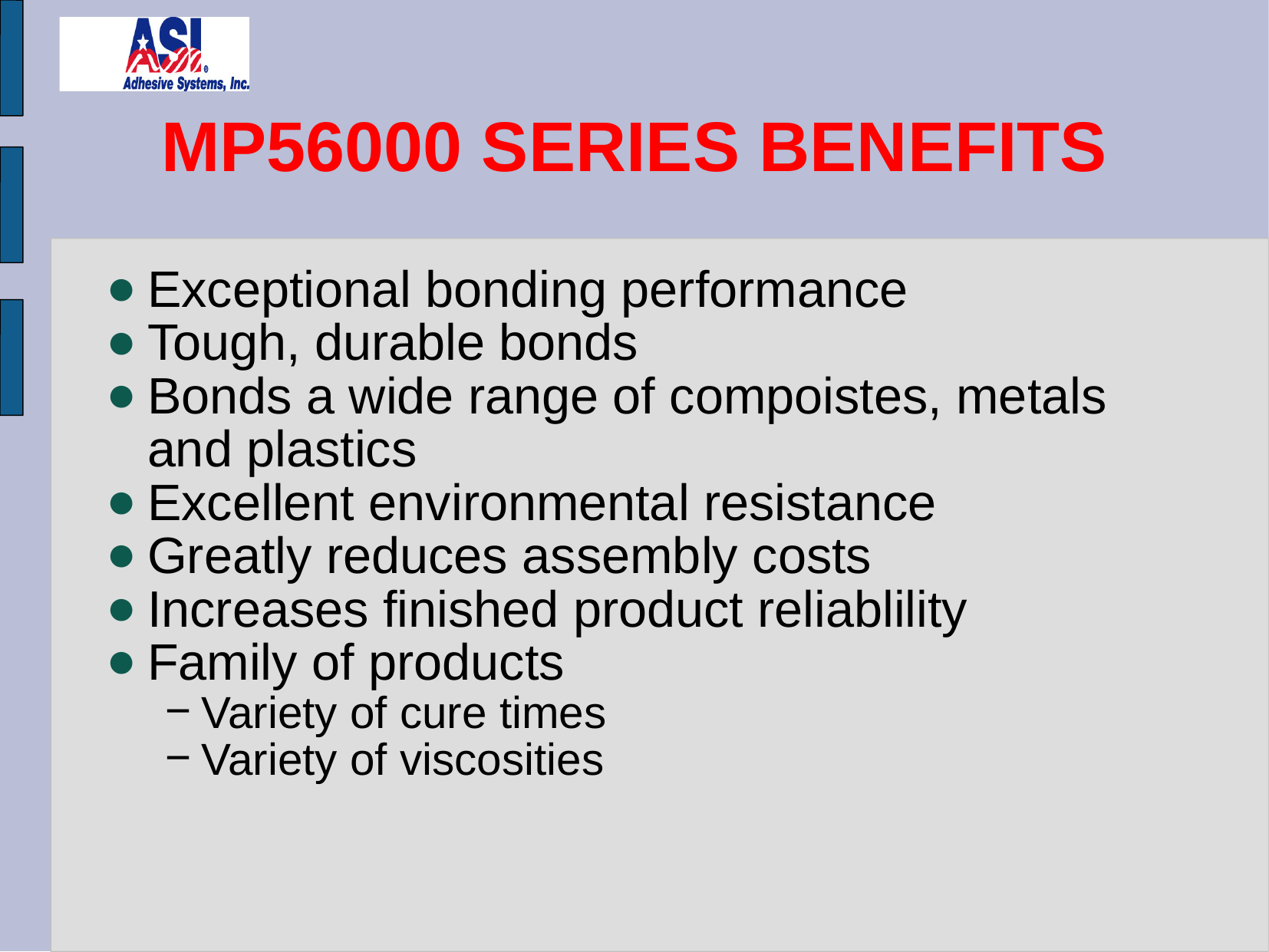

# MP56000 SERIES BENEFITS
Exceptional bonding performance
Tough, durable bonds
Bonds a wide range of compoistes, metals and plastics
Excellent environmental resistance
Greatly reduces assembly costs
Increases finished product reliablility
Family of products
Variety of cure times
Variety of viscosities